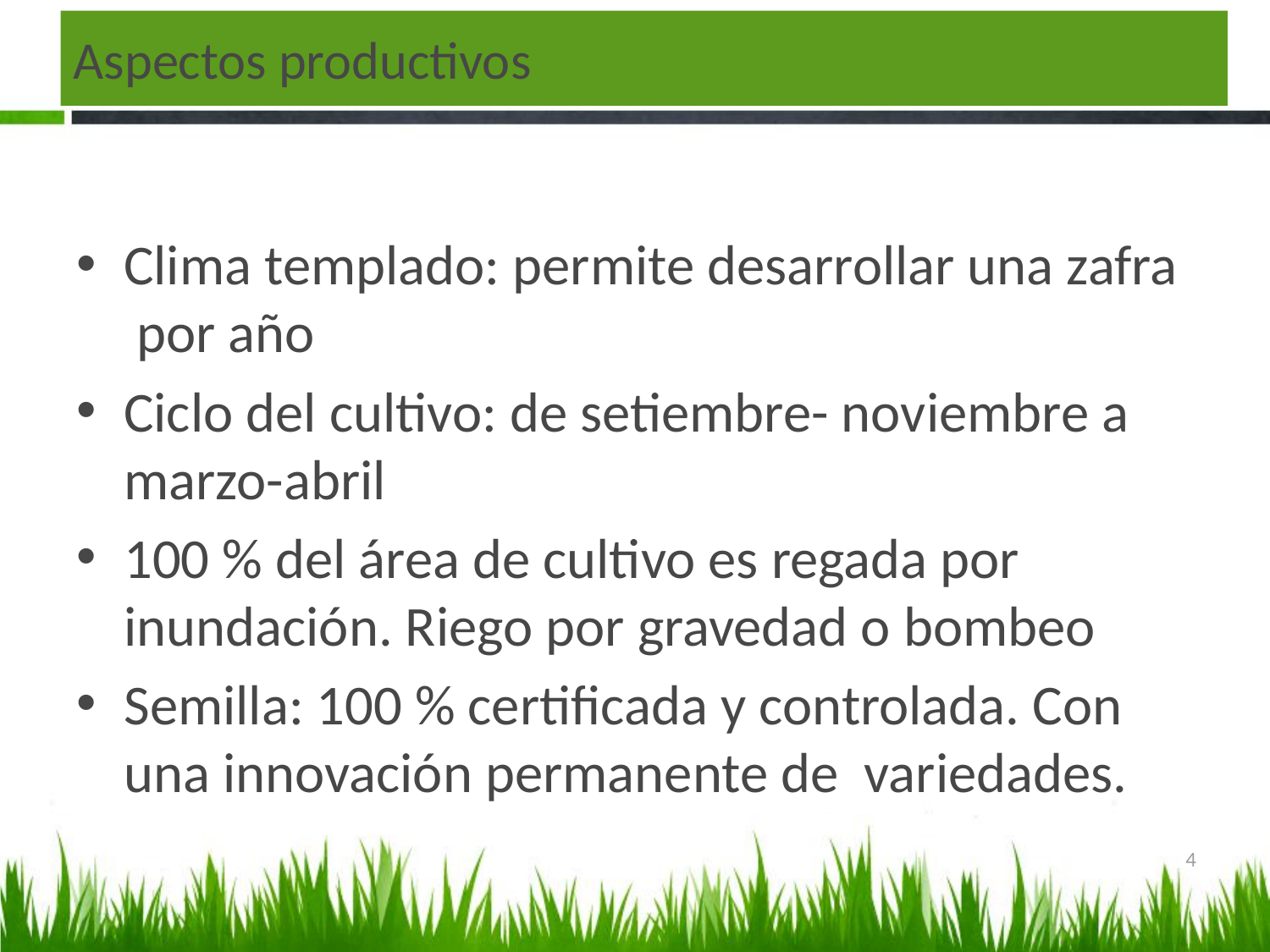

# Aspectos productivos
Clima templado: permite desarrollar una zafra   por año
Ciclo del cultivo: de setiembre- noviembre a marzo-abril
100 % del área de cultivo es regada por inundación. Riego por gravedad o bombeo
Semilla: 100 % certificada y controlada. Con una innovación permanente de  variedades.
4